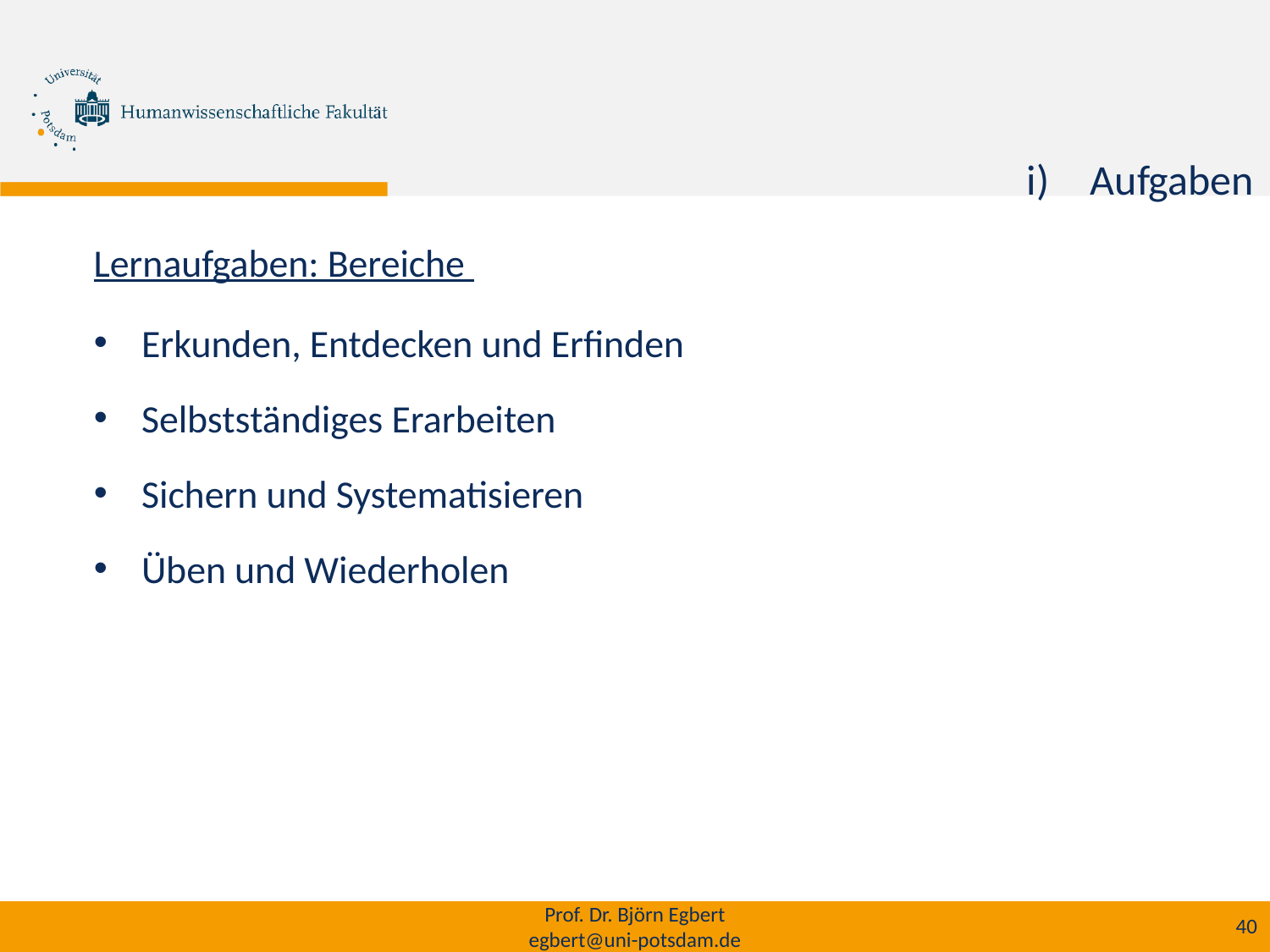

# Aufgaben
Lernaufgaben: Bereiche
Erkunden, Entdecken und Erfinden
Selbstständiges Erarbeiten
Sichern und Systematisieren
Üben und Wiederholen

Prof. Dr. Björn Egbert
egbert@uni-potsdam.de

40